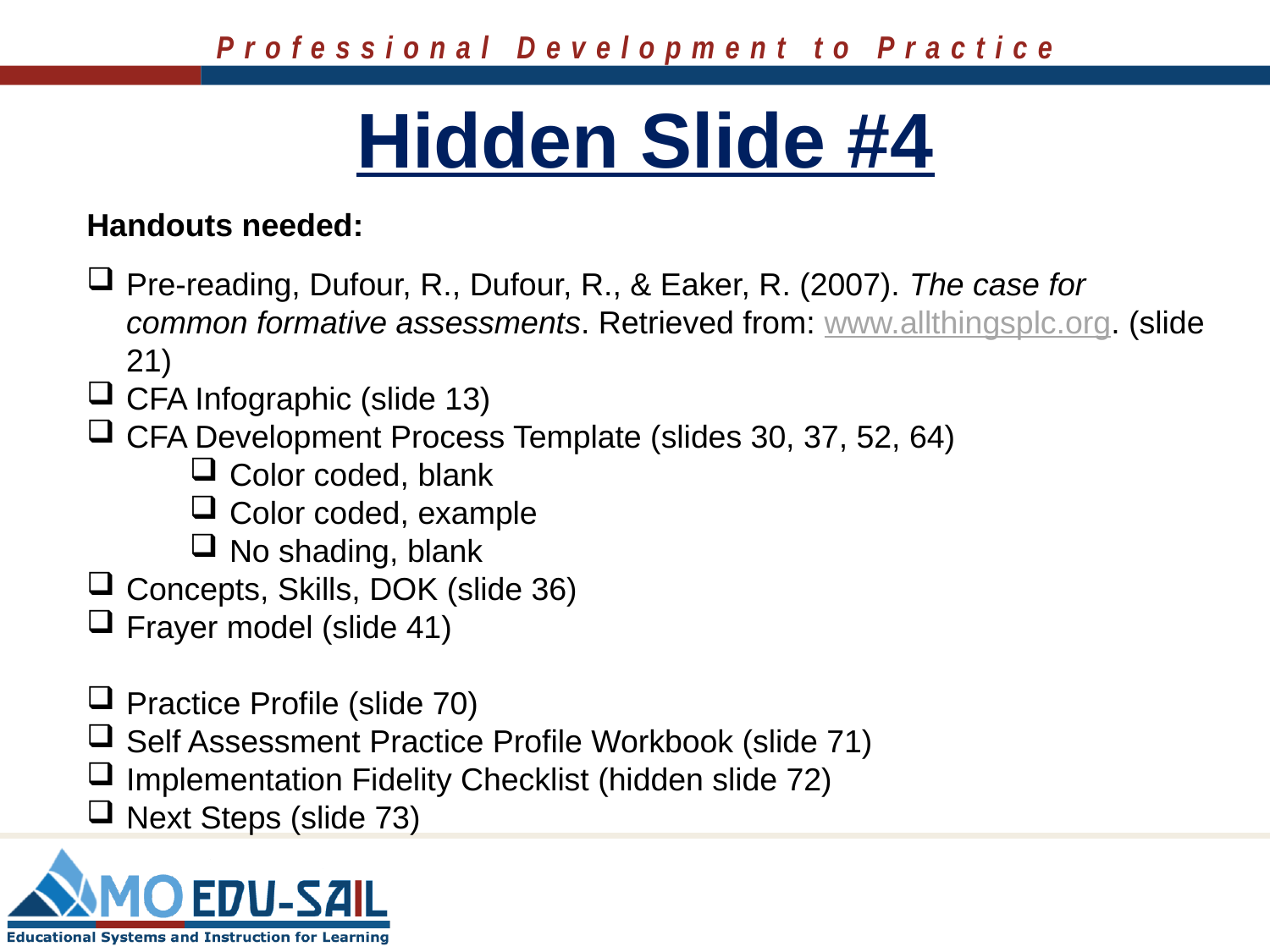

Hidden Slide #4

Handouts needed:

Pre-reading, Dufour, R., Dufour, R., & Eaker, R. (2007). The case for common formative assessments. Retrieved from: www.allthingsplc.org. (slide 21)
CFA Infographic (slide 13)
CFA Development Process Template (slides 30, 37, 52, 64)
Color coded, blank
Color coded, example
No shading, blank
Concepts, Skills, DOK (slide 36)
Frayer model (slide 41)

Practice Profile (slide 70)
Self Assessment Practice Profile Workbook (slide 71)
Implementation Fidelity Checklist (hidden slide 72)
Next Steps (slide 73)